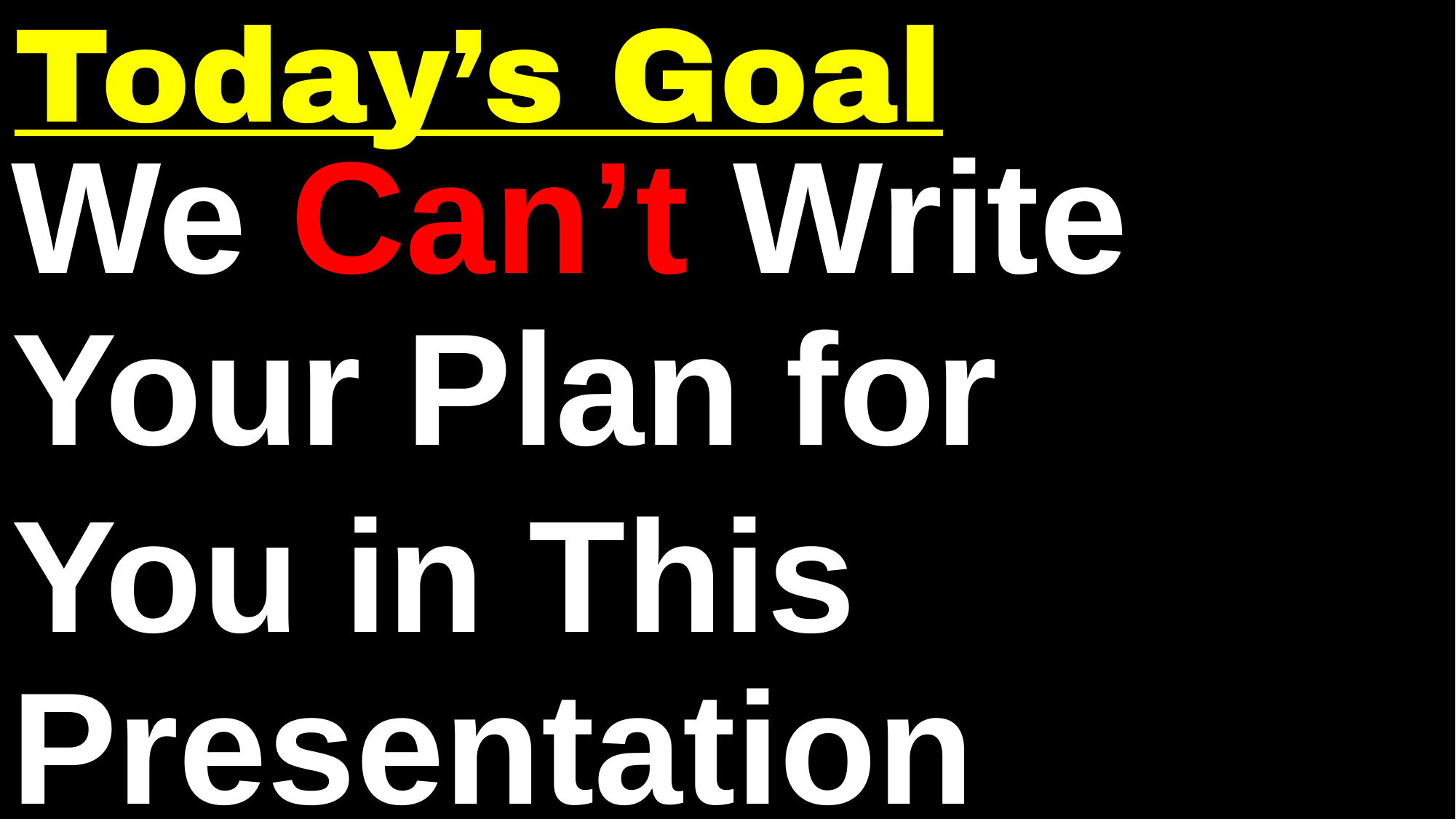

# Today’s Goal
We Can’t Write Your Plan for
You in This Presentation